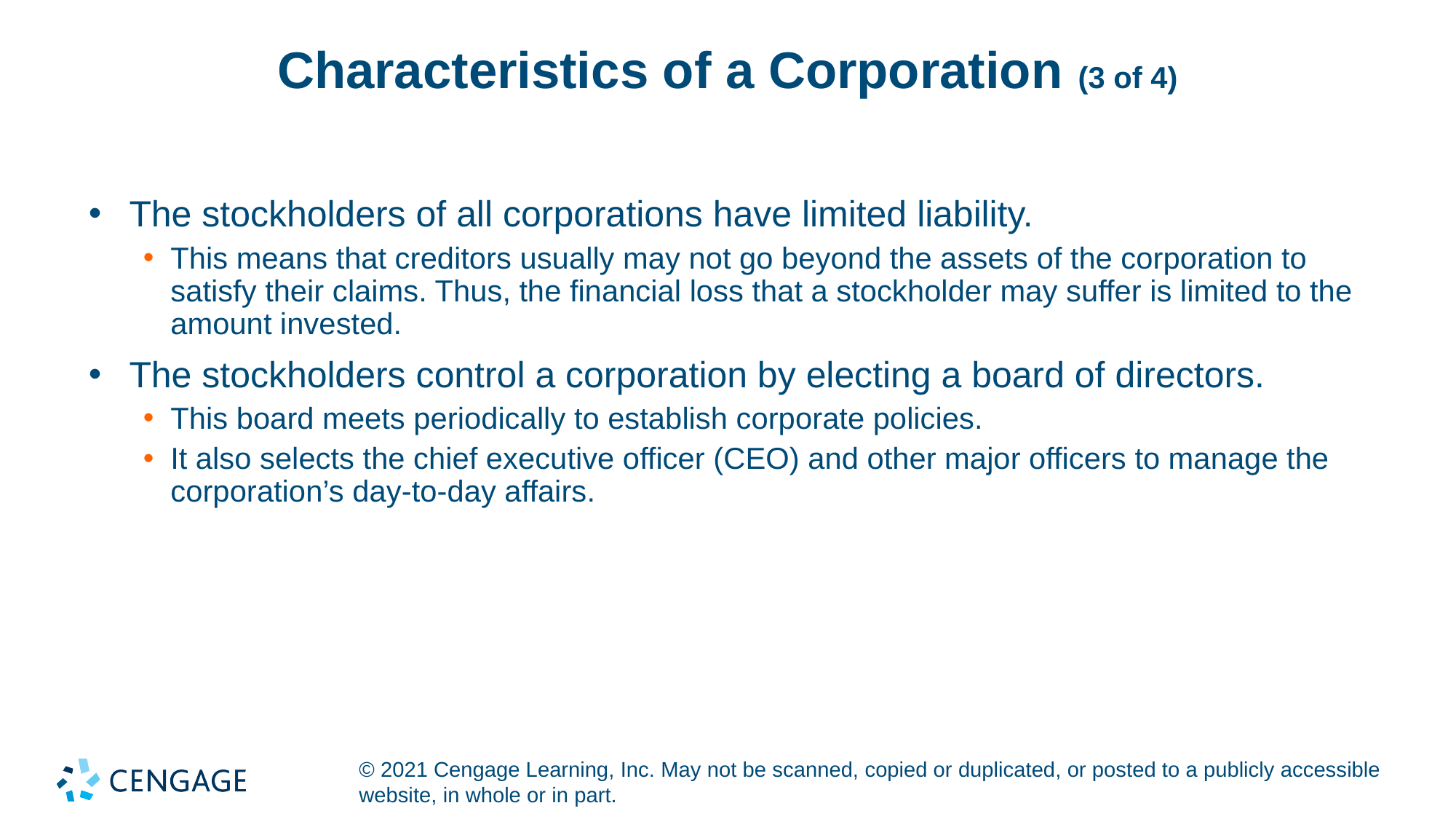

# Characteristics of a Corporation (3 of 4)
The stockholders of all corporations have limited liability.
This means that creditors usually may not go beyond the assets of the corporation to satisfy their claims. Thus, the financial loss that a stockholder may suffer is limited to the amount invested.
The stockholders control a corporation by electing a board of directors.
This board meets periodically to establish corporate policies.
It also selects the chief executive officer (CEO) and other major officers to manage the corporation’s day-to-day affairs.